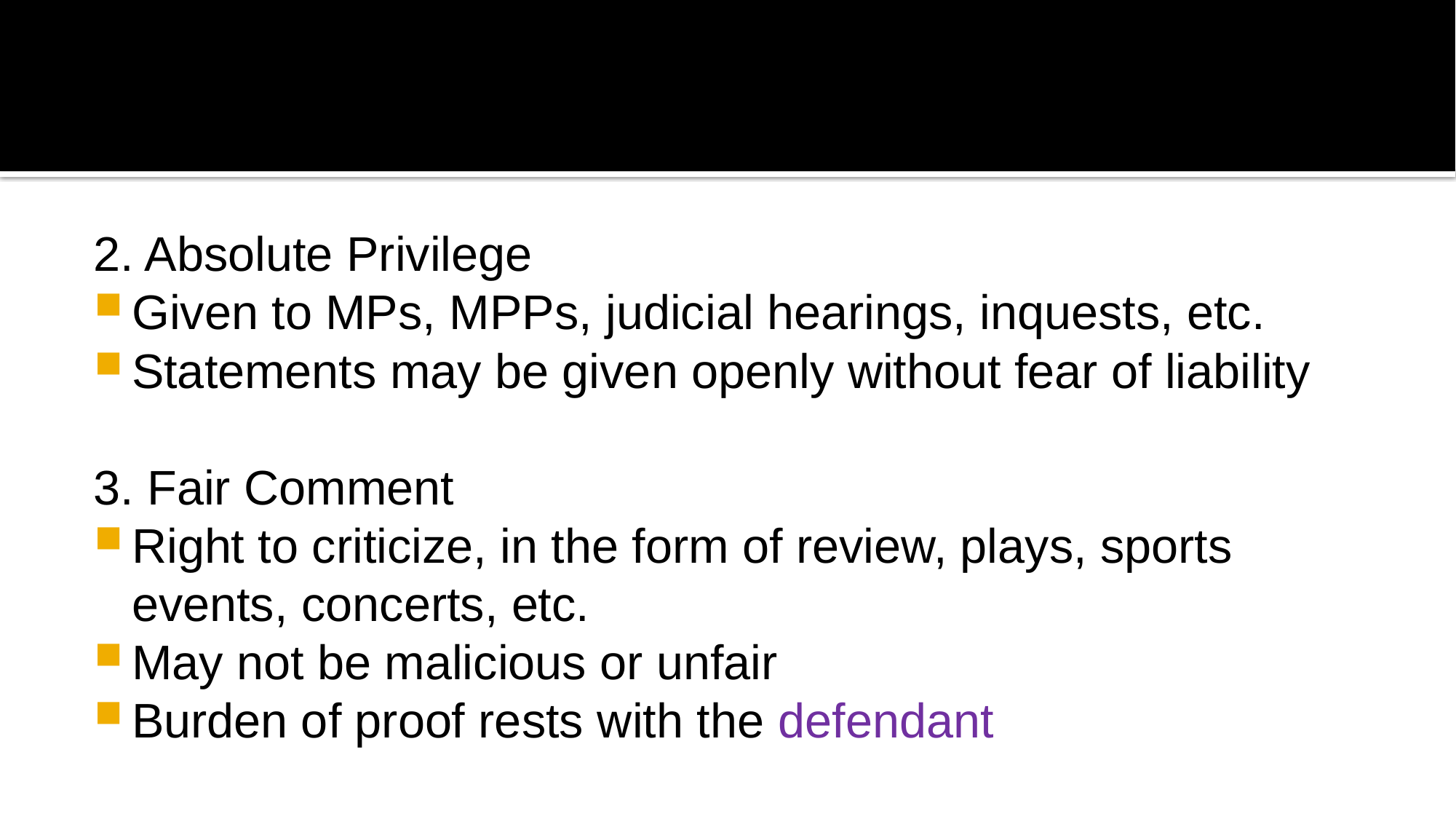

#
2. Absolute Privilege
Given to MPs, MPPs, judicial hearings, inquests, etc.
Statements may be given openly without fear of liability

3. Fair Comment
Right to criticize, in the form of review, plays, sports events, concerts, etc.
May not be malicious or unfair
Burden of proof rests with the defendant